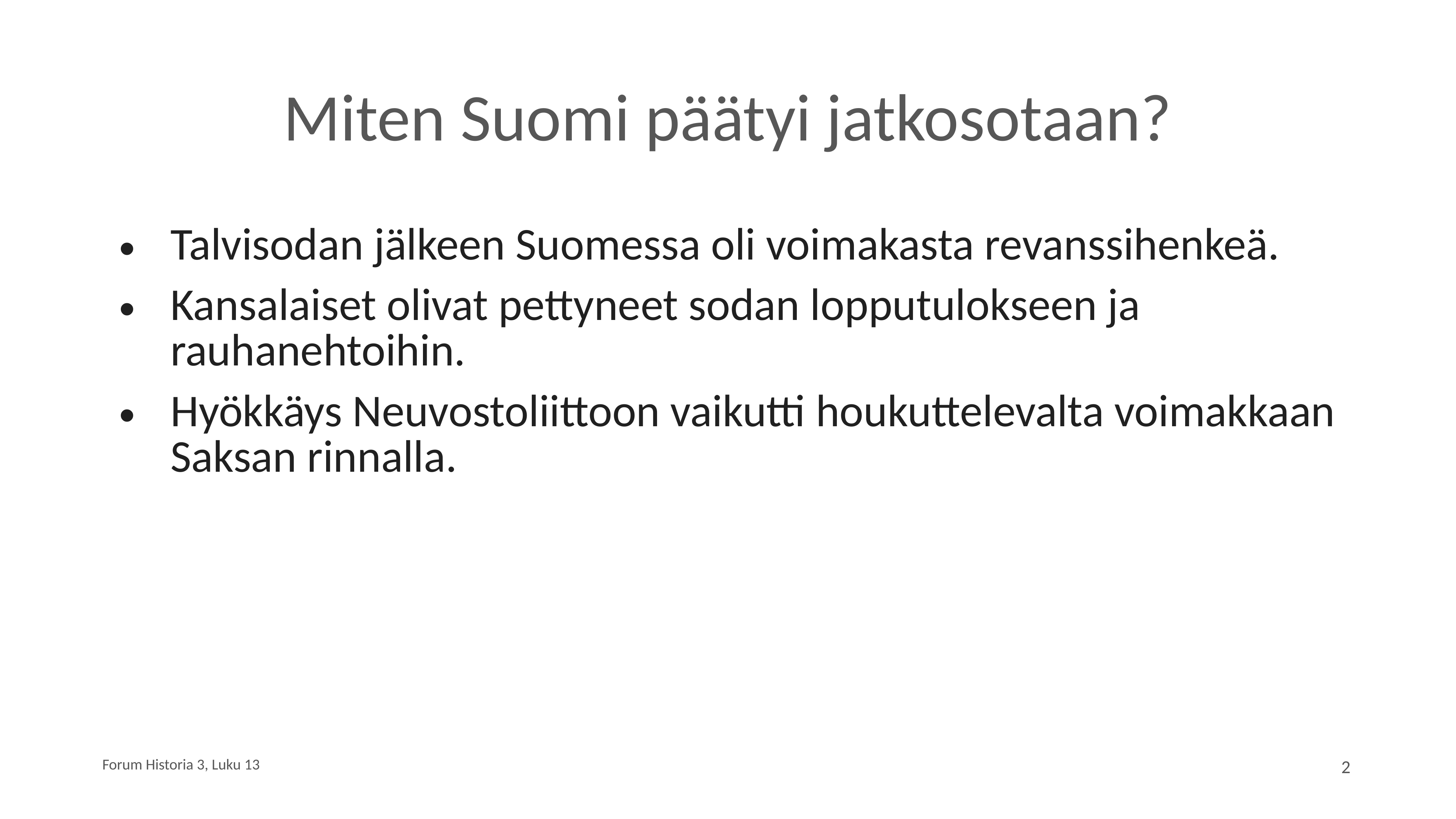

# Miten Suomi päätyi jatkosotaan?
Talvisodan jälkeen Suomessa oli voimakasta revanssihenkeä.
Kansalaiset olivat pettyneet sodan lopputulokseen ja rauhanehtoihin.
Hyökkäys Neuvostoliittoon vaikutti houkuttelevalta voimakkaan Saksan rinnalla.
Forum Historia 3, Luku 13
2